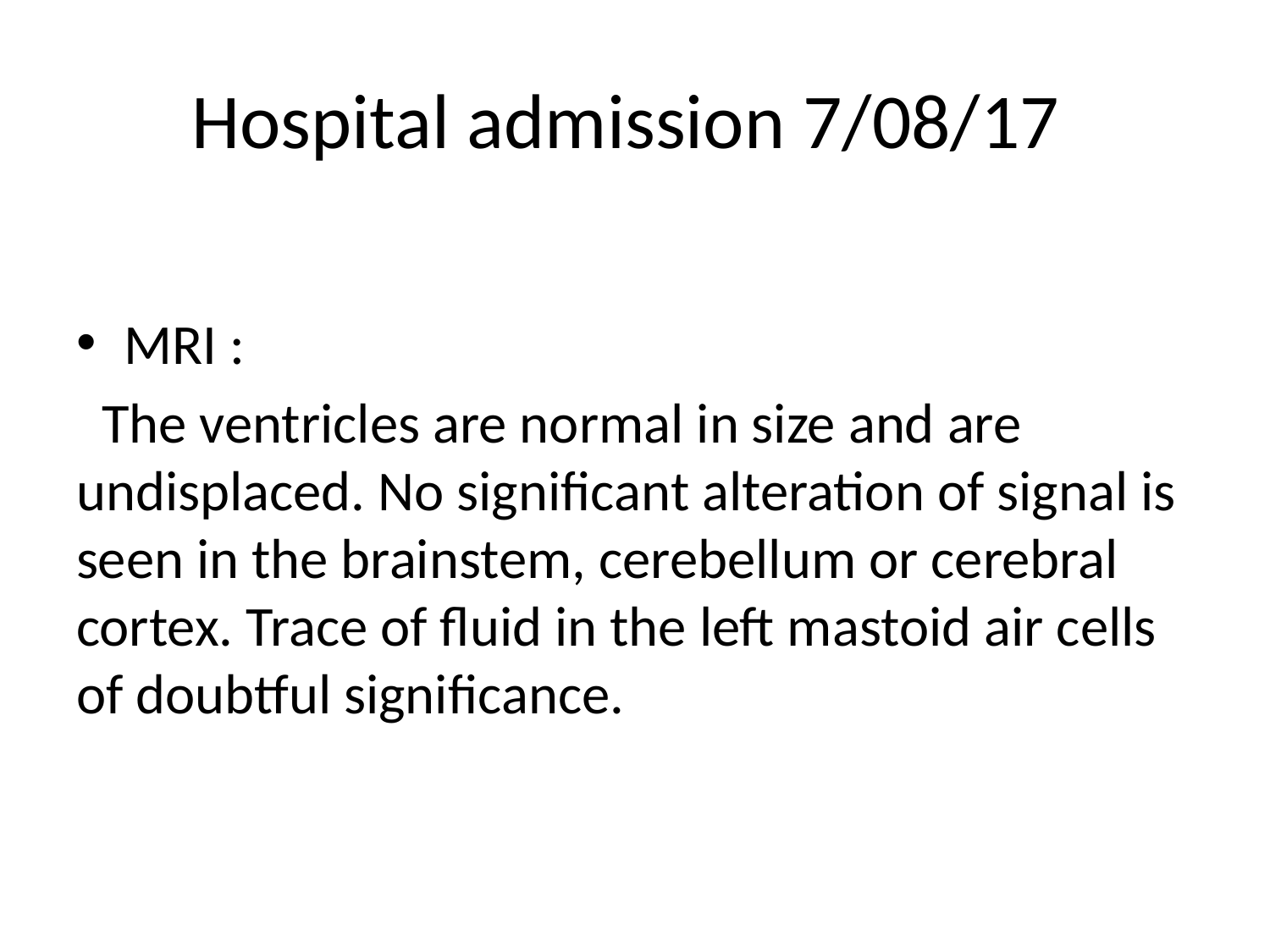

# Hospital admission 7/08/17

MRI :
  The ventricles are normal in size and are         undisplaced. No significant alteration of signal is seen in the brainstem, cerebellum or cerebral cortex. Trace of fluid in the left mastoid air cells of doubtful significance.